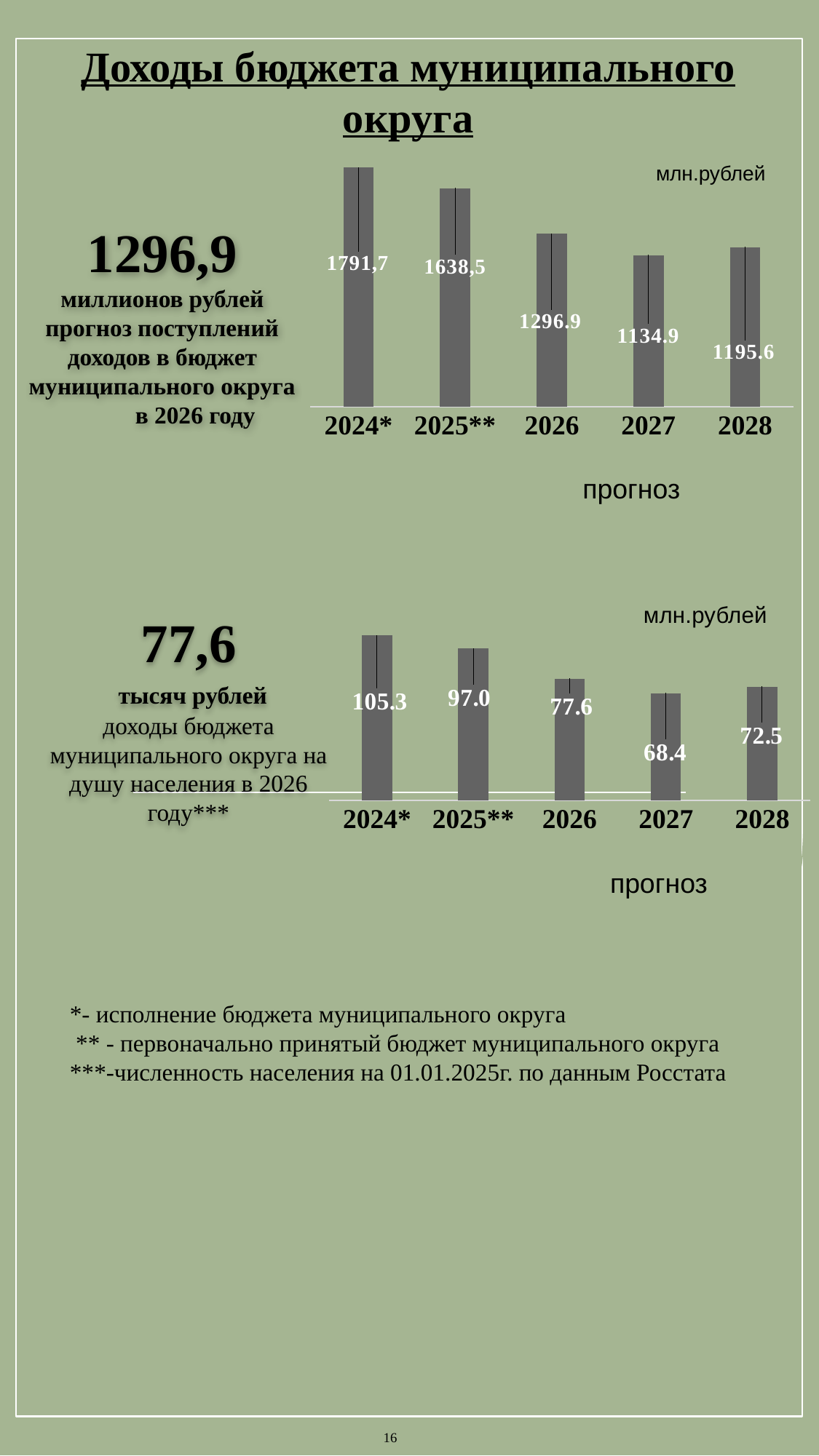

Доходы бюджета муниципального округа

### Chart

| Category | Ряд 1 |
|---|---|
| 2024* | 1791.7 |
| 2025** | 1638.5 |
| 2026 | 1296.9 |
| 2027 | 1134.9 |
| 2028 | 1195.6 |
млн.рублей
1296,9
миллионов рублей
прогноз поступлений доходов в бюджет муниципального округа            в 2026 году

прогноз
млн.рублей

### Chart

| Category | Ряд 1 |
|---|---|
| 2024* | 105.3 |
| 2025** | 97.0 |
| 2026 | 77.6 |
| 2027 | 68.4 |
| 2028 | 72.5 |
77,6
 тысяч рублей
доходы бюджета муниципального округа на душу населения в 2026 году***

прогноз
*- исполнение бюджета муниципального округа
 ** - первоначально принятый бюджет муниципального округа
***-численность населения на 01.01.2025г. по данным Росстата
16